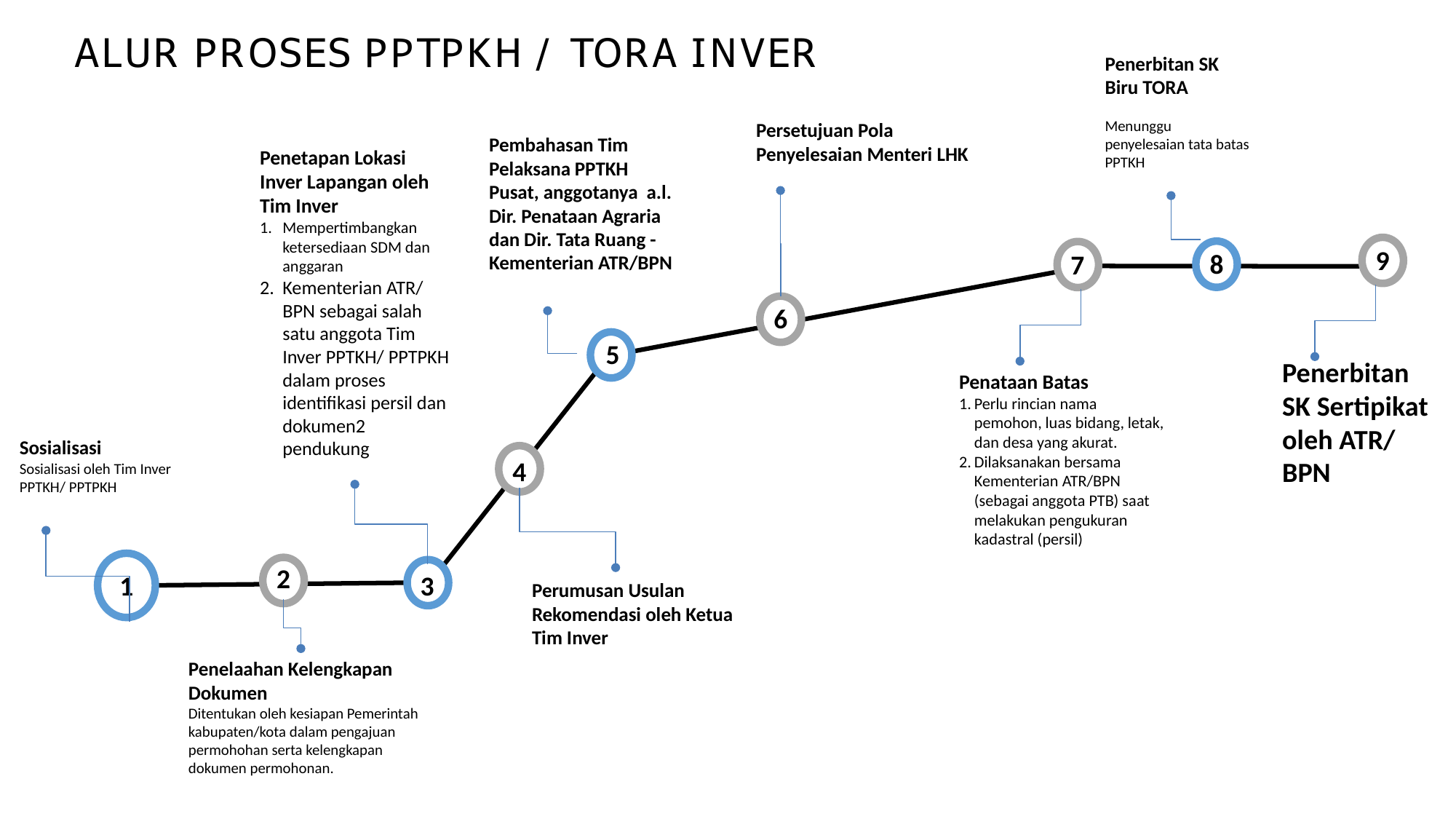

ALUR PROSES PPTPKH / TORA INVER
Penerbitan SK Biru TORA

Menunggu penyelesaian tata batas PPTKH
Persetujuan Pola Penyelesaian Menteri LHK
Pembahasan Tim Pelaksana PPTKH Pusat, anggotanya  a.l. Dir. Penataan Agraria dan Dir. Tata Ruang - Kementerian ATR/BPN
Penetapan Lokasi Inver Lapangan oleh Tim Inver
Mempertimbangkan ketersediaan SDM dan anggaran
Kementerian ATR/ BPN sebagai salah satu anggota Tim Inver PPTKH/ PPTPKH dalam proses identifikasi persil dan dokumen2 pendukung

9

8
7

6

5
Penerbitan SK Sertipikat oleh ATR/ BPN
Penataan Batas
Perlu rincian nama pemohon, luas bidang, letak, dan desa yang akurat.
Dilaksanakan bersama Kementerian ATR/BPN (sebagai anggota PTB) saat melakukan pengukuran kadastral (persil)

Sosialisasi
Sosialisasi oleh Tim Inver PPTKH/ PPTPKH

4

2

1
3
Perumusan Usulan Rekomendasi oleh Ketua Tim Inver
Penelaahan Kelengkapan Dokumen
Ditentukan oleh kesiapan Pemerintah kabupaten/kota dalam pengajuan permohohan serta kelengkapan dokumen permohonan.